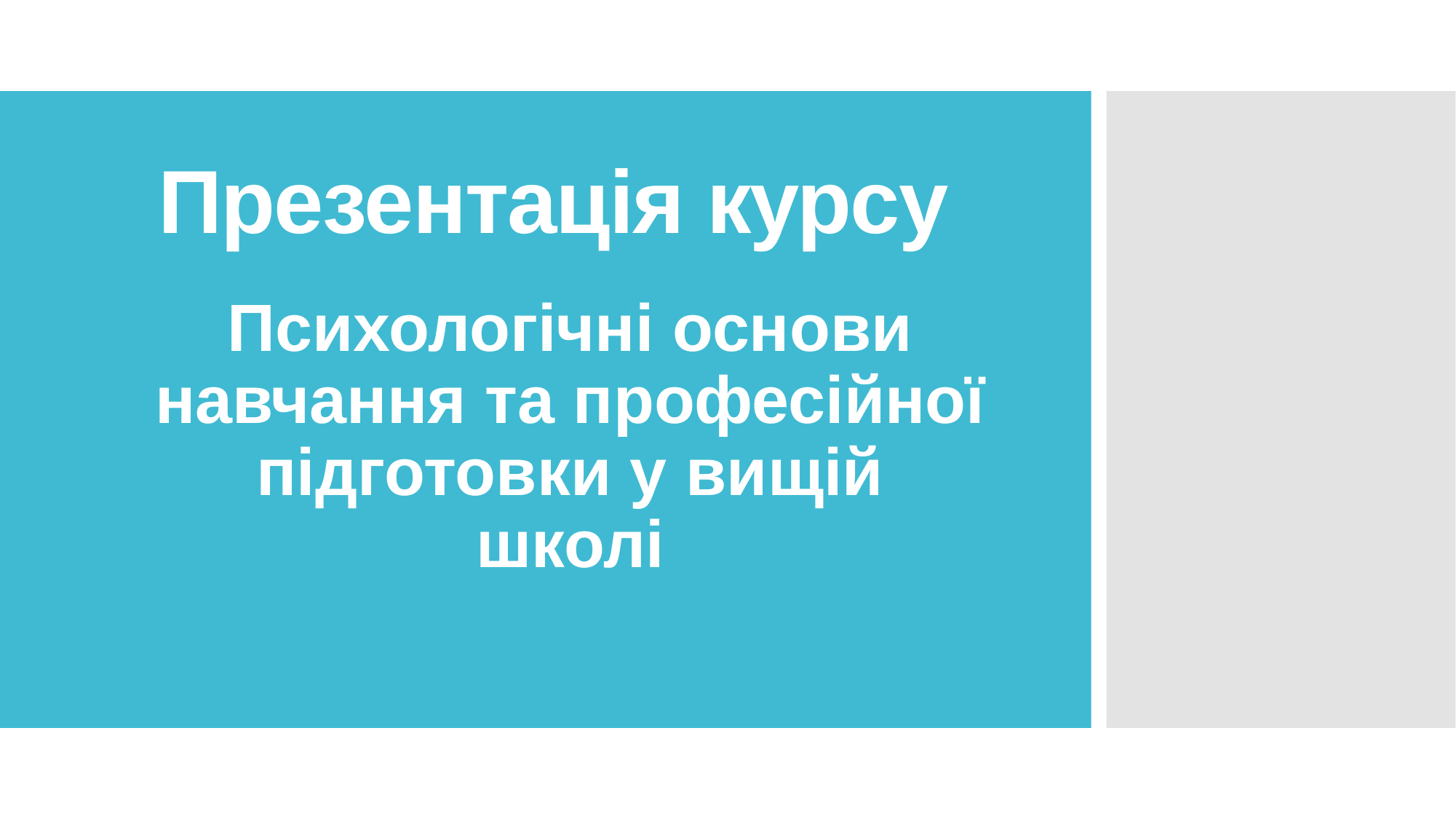

# Презентація курсу
Психологічні основи навчання та професійної підготовки у вищій школі